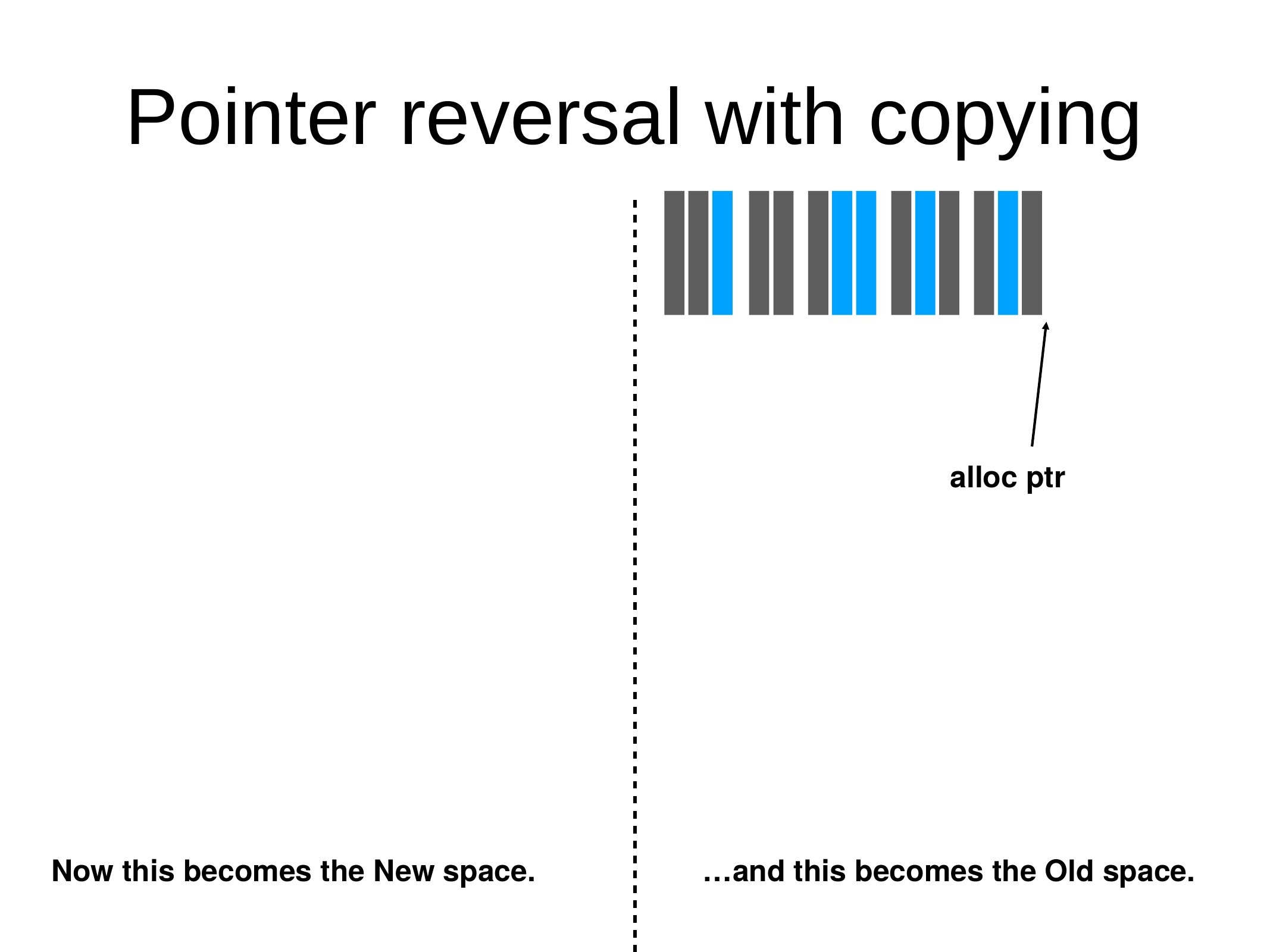

# Pointer reversal with copying

alloc ptr
Now this becomes the New space.
…and this becomes the Old space.